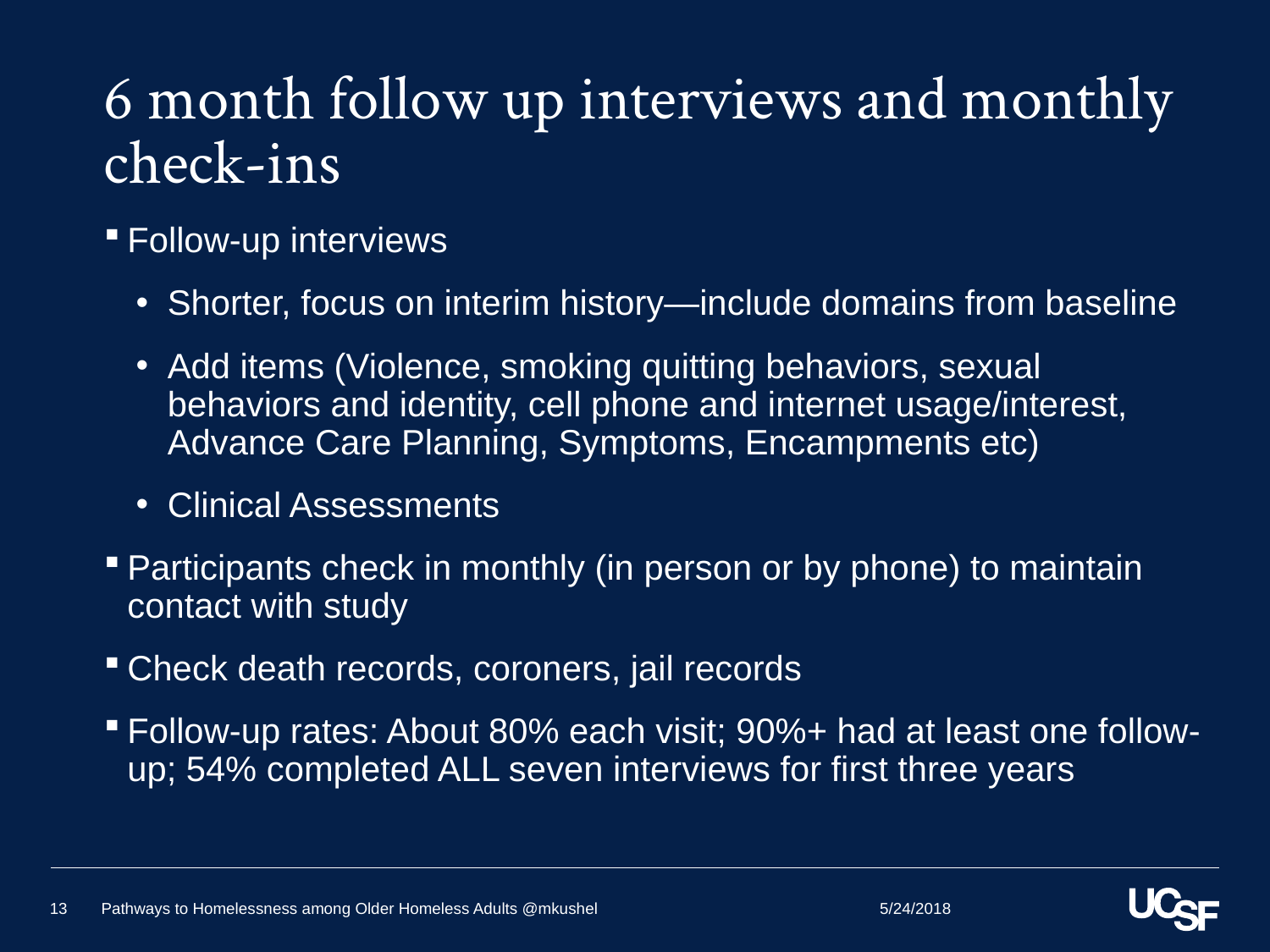

# 6 month follow up interviews and monthly check-ins
Follow-up interviews
Shorter, focus on interim history—include domains from baseline
Add items (Violence, smoking quitting behaviors, sexual behaviors and identity, cell phone and internet usage/interest, Advance Care Planning, Symptoms, Encampments etc)
Clinical Assessments
Participants check in monthly (in person or by phone) to maintain contact with study
Check death records, coroners, jail records
Follow-up rates: About 80% each visit; 90%+ had at least one follow-up; 54% completed ALL seven interviews for first three years

5/24/2018
13
Pathways to Homelessness among Older Homeless Adults @mkushel